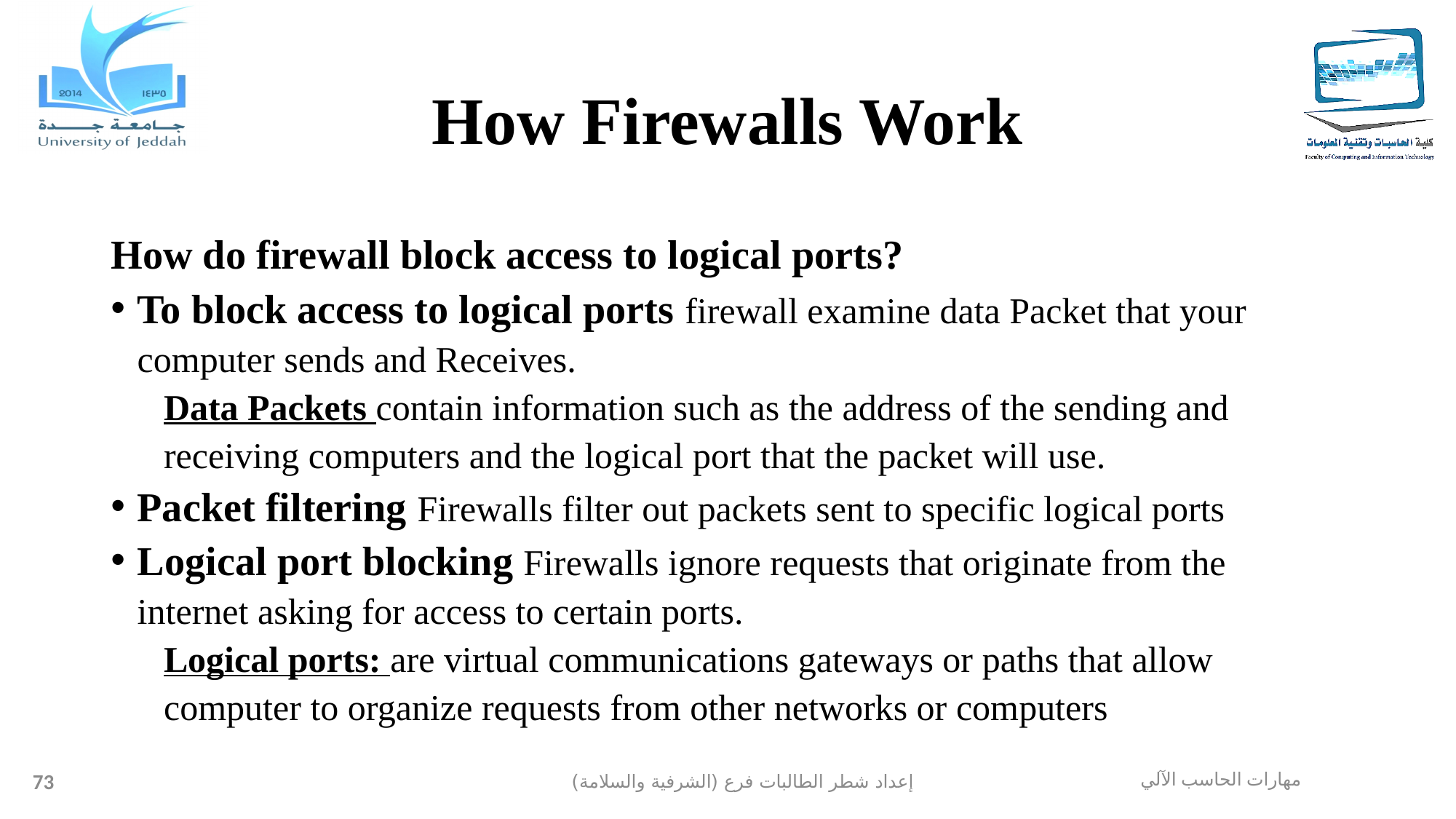

# How Firewalls Work
How do firewall block access to logical ports?
To block access to logical ports firewall examine data Packet that your computer sends and Receives.
Data Packets contain information such as the address of the sending and receiving computers and the logical port that the packet will use.
Packet filtering Firewalls filter out packets sent to specific logical ports
Logical port blocking Firewalls ignore requests that originate from the internet asking for access to certain ports.
Logical ports: are virtual communications gateways or paths that allow computer to organize requests from other networks or computers

73
إعداد شطر الطالبات فرع (الشرفية والسلامة)